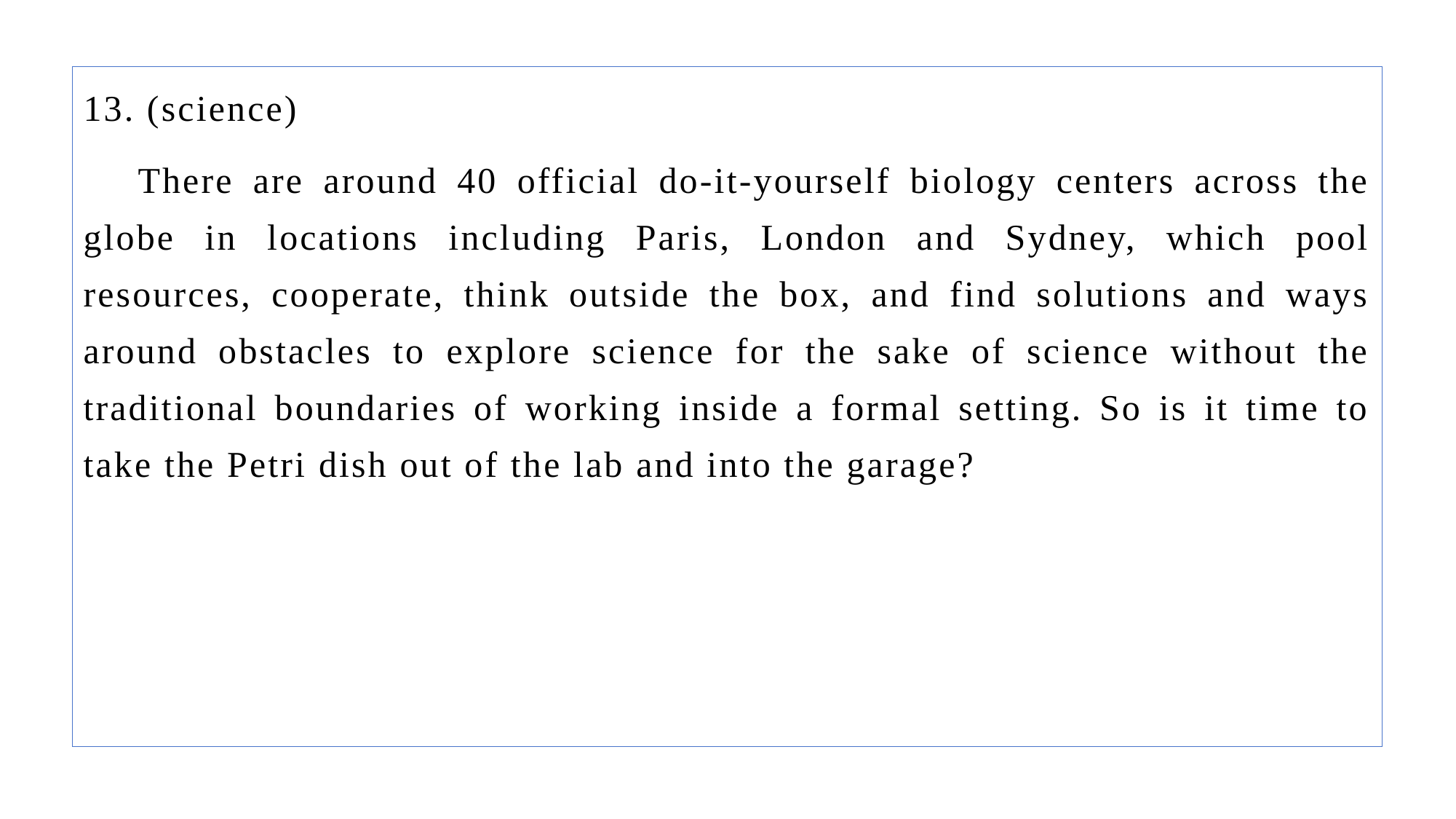

13. (science)
There are around 40 official do-it-yourself biology centers across the globe in locations including Paris, London and Sydney, which pool resources, cooperate, think outside the box, and find solutions and ways around obstacles to explore science for the sake of science without the traditional boundaries of working inside a formal setting. So is it time to take the Petri dish out of the lab and into the garage?